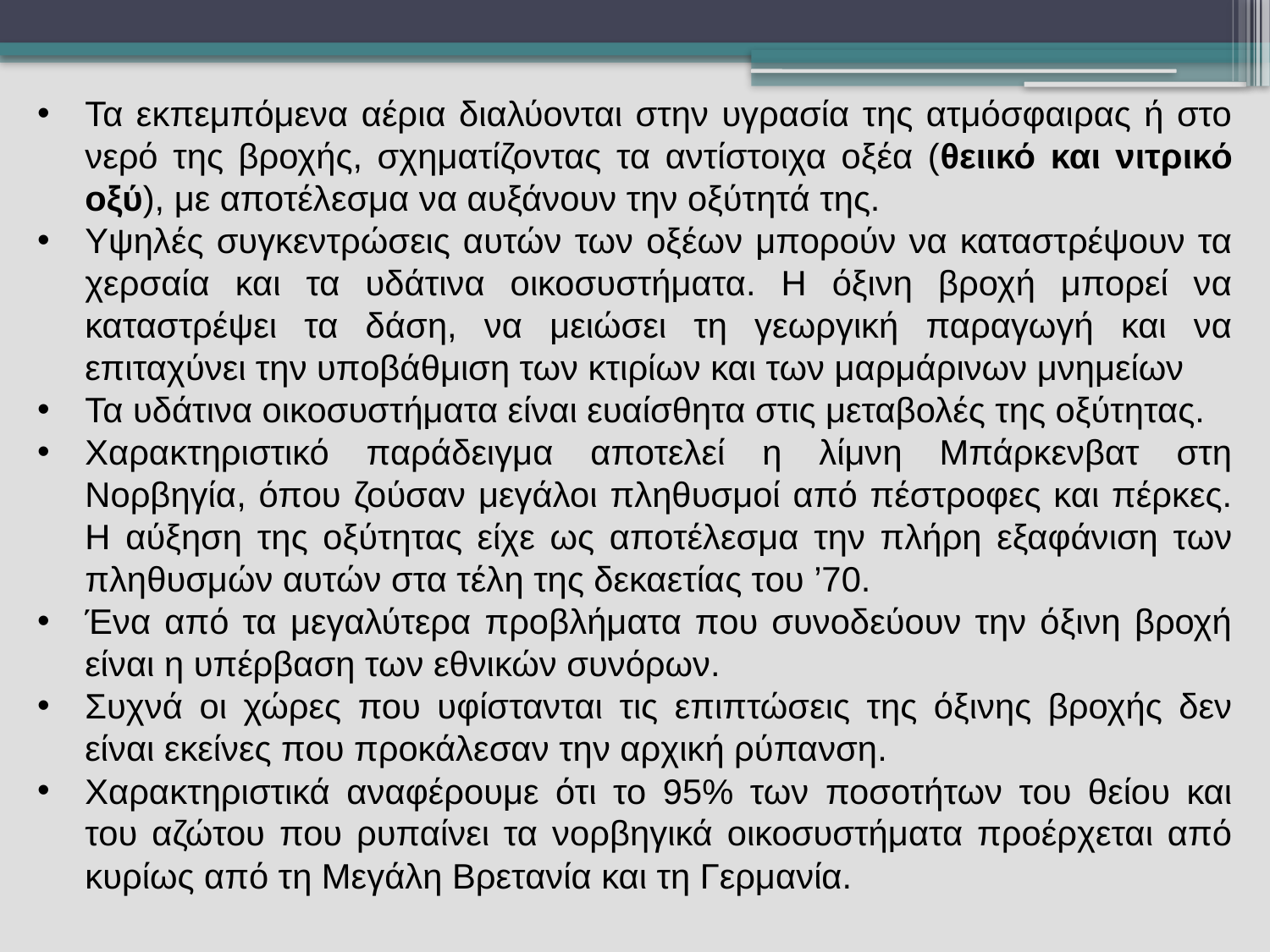

Τα εκπεμπόμενα αέρια διαλύονται στην υγρασία της ατμόσφαιρας ή στο νερό της βροχής, σχηματίζοντας τα αντίστοιχα οξέα (θειικό και νιτρικό οξύ), με αποτέλεσμα να αυξάνουν την οξύτητά της.
Υψηλές συγκεντρώσεις αυτών των οξέων μπορούν να καταστρέψουν τα χερσαία και τα υδάτινα οικοσυστήματα. Η όξινη βροχή μπορεί να καταστρέψει τα δάση, να μειώσει τη γεωργική παραγωγή και να επιταχύνει την υποβάθμιση των κτιρίων και των μαρμάρινων μνημείων
Τα υδάτινα οικοσυστήματα είναι ευαίσθητα στις μεταβολές της οξύτητας.
Χαρακτηριστικό παράδειγμα αποτελεί η λίμνη Μπάρκενβατ στη Νορβηγία, όπου ζούσαν μεγάλοι πληθυσμοί από πέστροφες και πέρκες. Η αύξηση της οξύτητας είχε ως αποτέλεσμα την πλήρη εξαφάνιση των πληθυσμών αυτών στα τέλη της δεκαετίας του ’70.
Ένα από τα μεγαλύτερα προβλήματα που συνοδεύουν την όξινη βροχή είναι η υπέρβαση των εθνικών συνόρων.
Συχνά οι χώρες που υφίστανται τις επιπτώσεις της όξινης βροχής δεν είναι εκείνες που προκάλεσαν την αρχική ρύπανση.
Χαρακτηριστικά αναφέρουμε ότι το 95% των ποσοτήτων του θείου και του αζώτου που ρυπαίνει τα νορβηγικά οικοσυστήματα προέρχεται από κυρίως από τη Μεγάλη Βρετανία και τη Γερμανία.